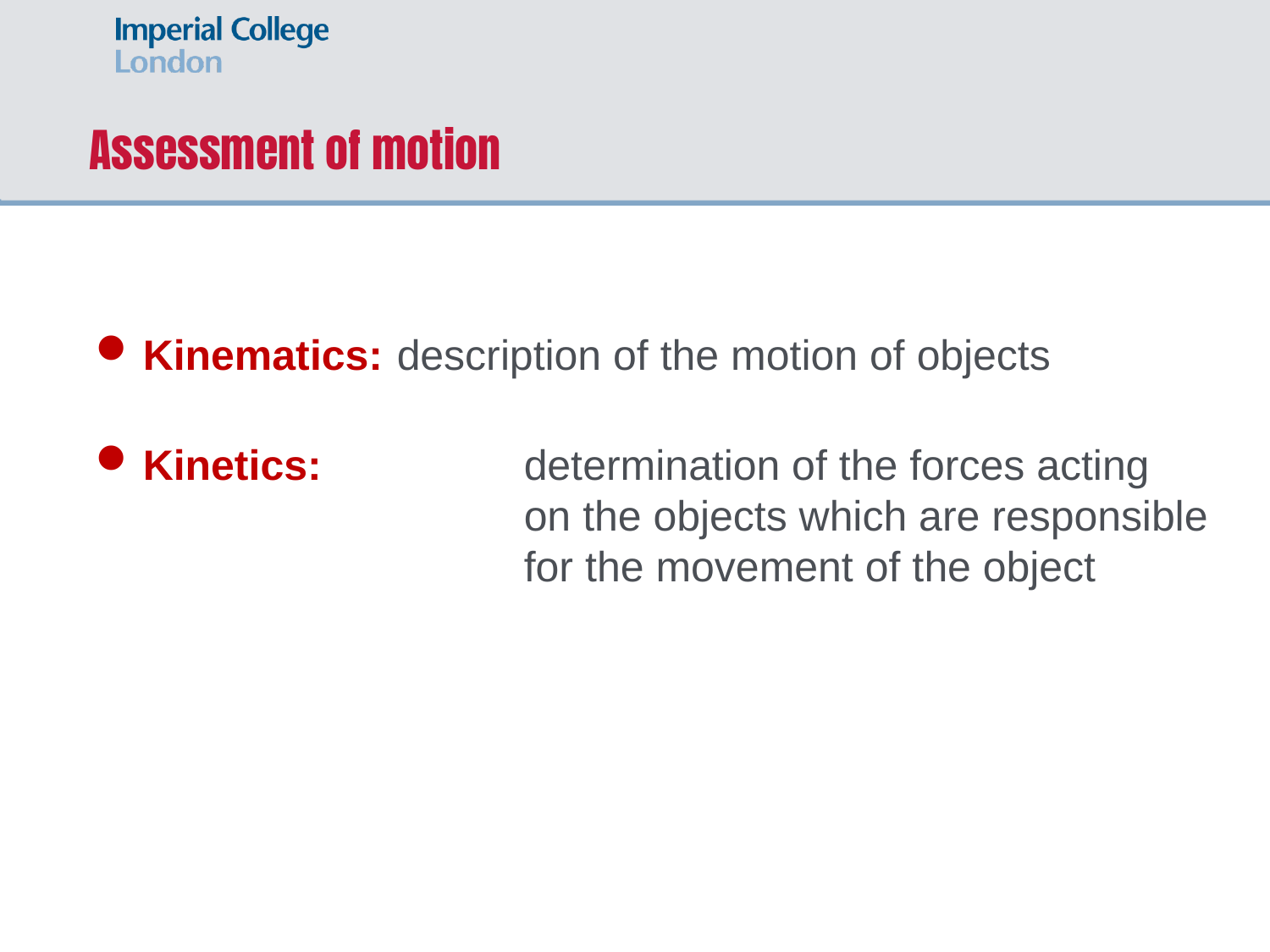

# Assessment of motion
Kinematics:	description of the motion of objects
Kinetics:		determination of the forces acting 			on the objects which are responsible 			for the movement of the object